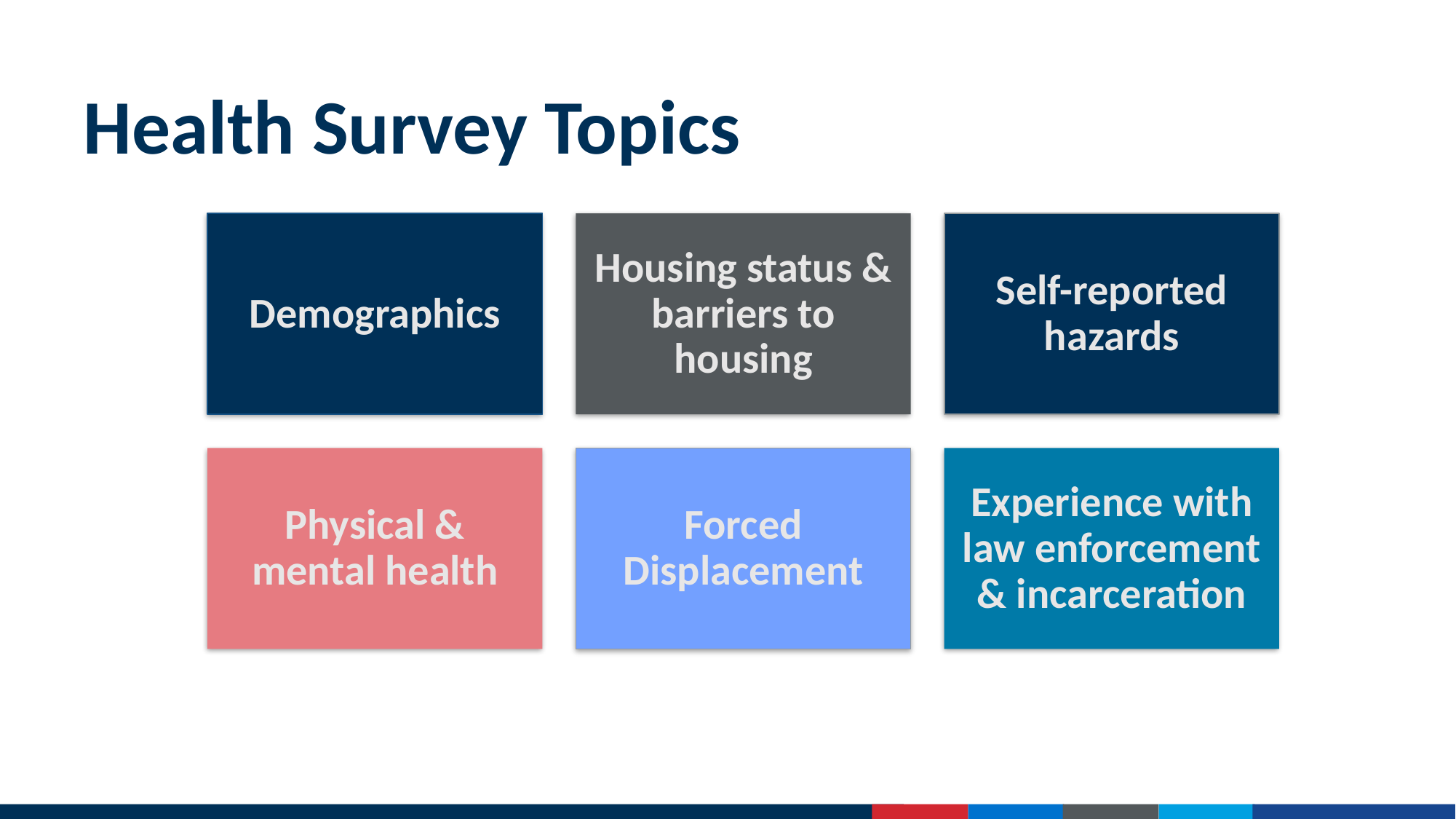

# Health Survey Topics
Demographics
Housing status & barriers to housing
Self-reported hazards
Physical & mental health
Forced Displacement
Experience with law enforcement & incarceration